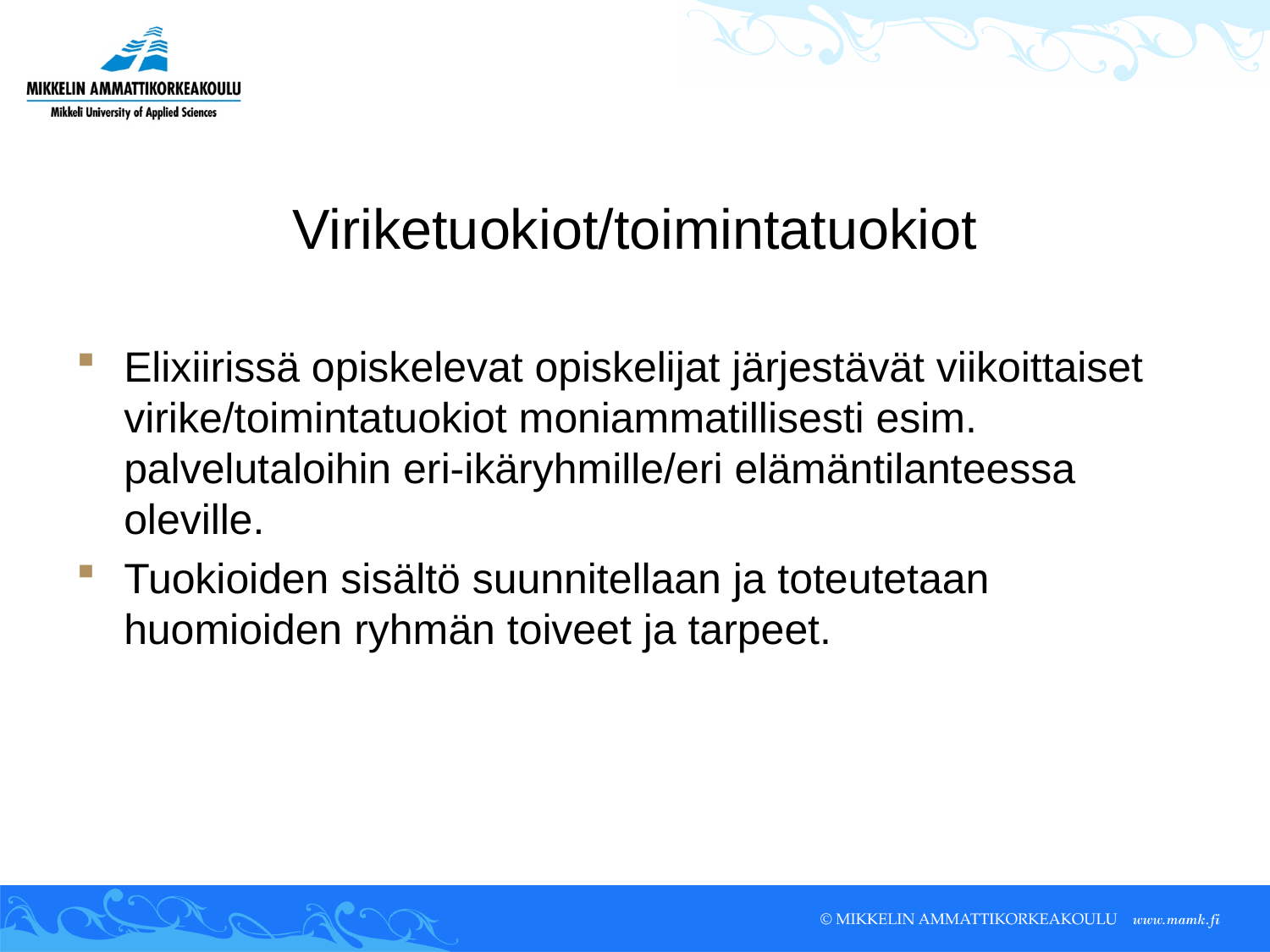

# Viriketuokiot/toimintatuokiot
Elixiirissä opiskelevat opiskelijat järjestävät viikoittaiset virike/toimintatuokiot moniammatillisesti esim. palvelutaloihin eri-ikäryhmille/eri elämäntilanteessa oleville.
Tuokioiden sisältö suunnitellaan ja toteutetaan huomioiden ryhmän toiveet ja tarpeet.